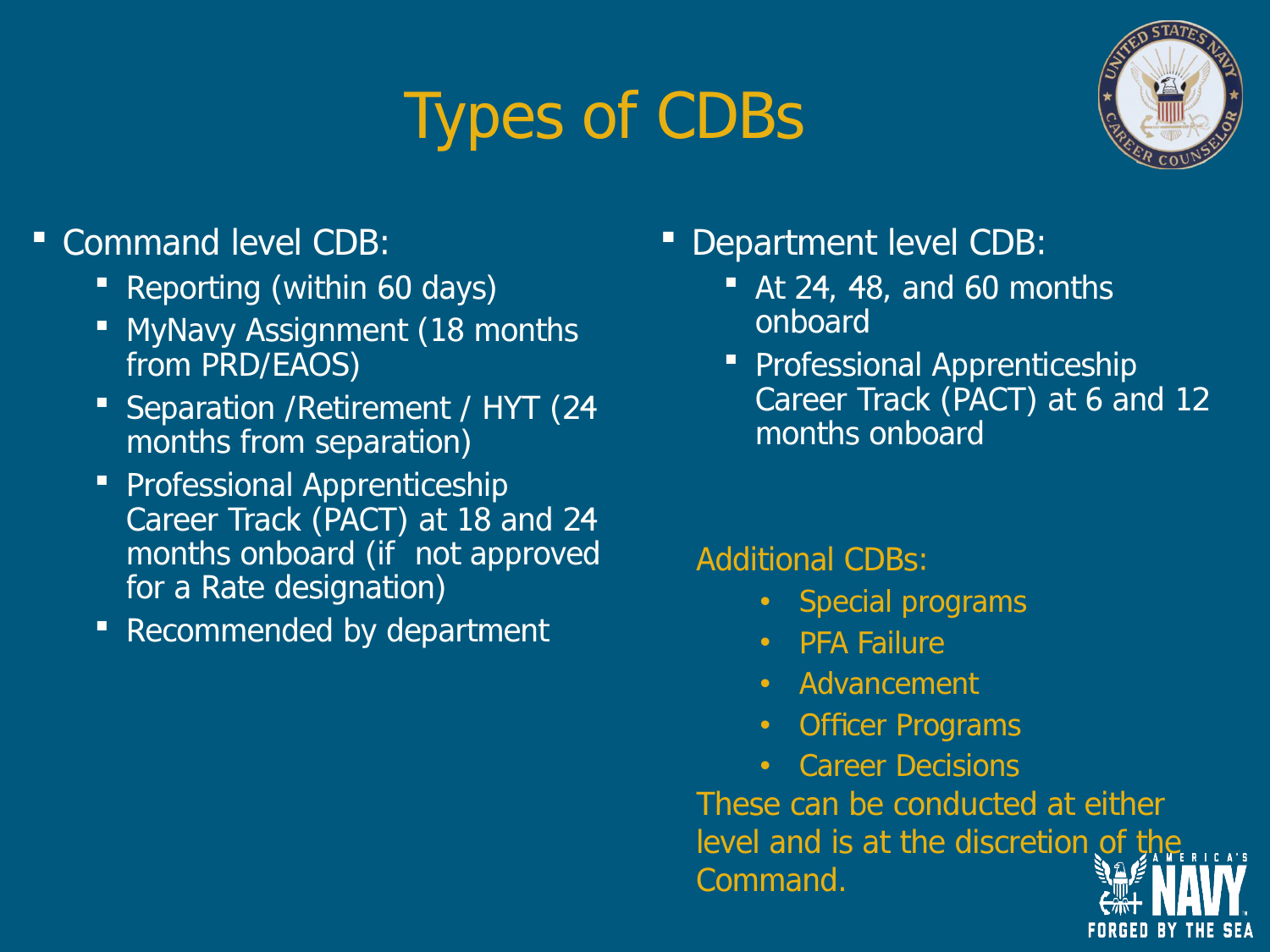

# Types of CDBs
Command level CDB:
Reporting (within 60 days)
MyNavy Assignment (18 months from PRD/EAOS)
Separation /Retirement / HYT (24 months from separation)
Professional Apprenticeship Career Track (PACT) at 18 and 24 months onboard (if  not approved for a Rate designation)
Recommended by department
Department level CDB:
At 24, 48, and 60 months onboard
Professional Apprenticeship Career Track (PACT) at 6 and 12 months onboard

Additional CDBs:
Special programs
PFA Failure
Advancement
Officer Programs
Career Decisions
These can be conducted at either level and is at the discretion of the Command.